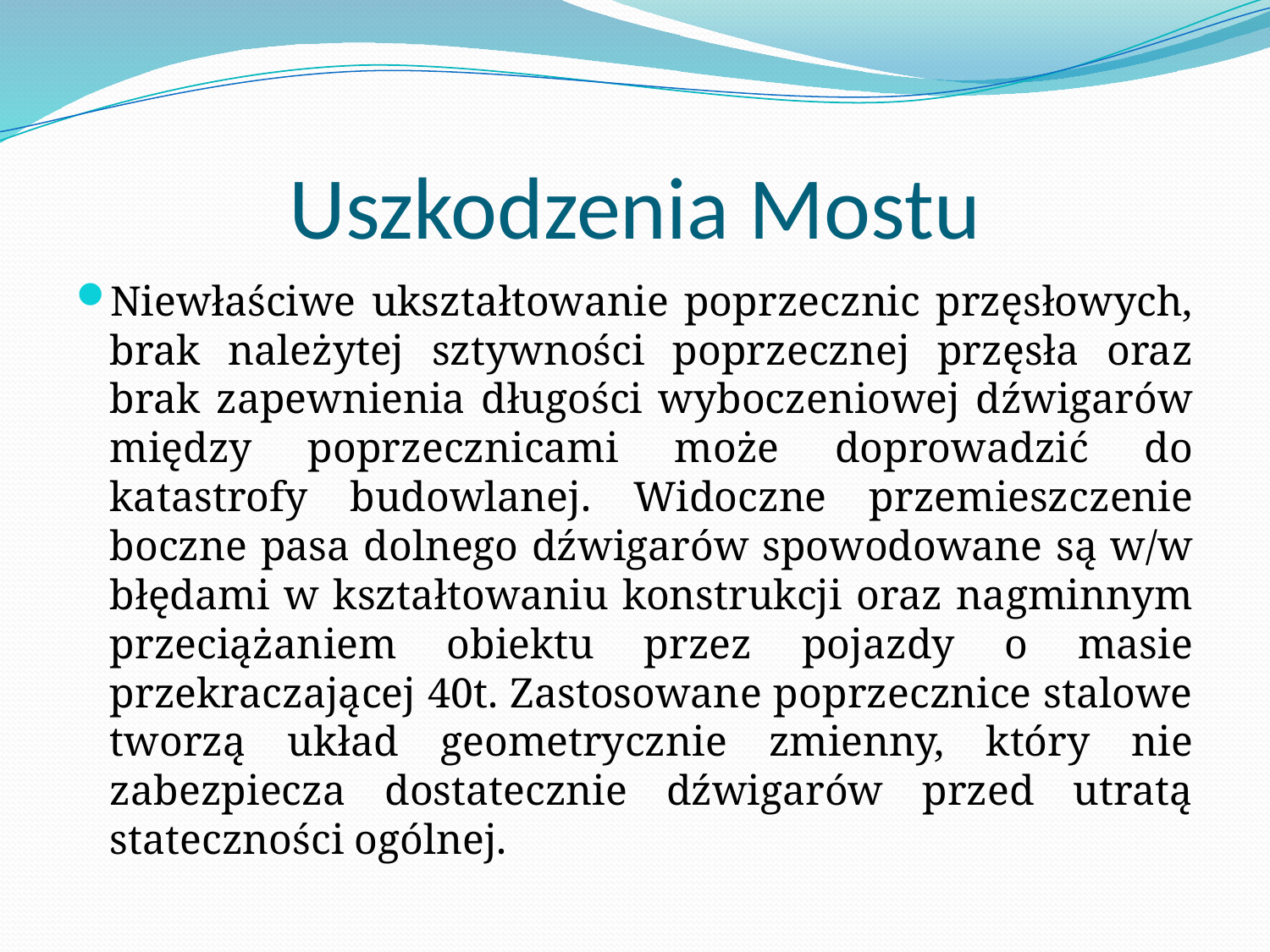

# Uszkodzenia Mostu
Niewłaściwe ukształtowanie poprzecznic przęsłowych, brak należytej sztywności poprzecznej przęsła oraz brak zapewnienia długości wyboczeniowej dźwigarów między poprzecznicami może doprowadzić do katastrofy budowlanej. Widoczne przemieszczenie boczne pasa dolnego dźwigarów spowodowane są w/w błędami w kształtowaniu konstrukcji oraz nagminnym przeciążaniem obiektu przez pojazdy o masie przekraczającej 40t. Zastosowane poprzecznice stalowe tworzą układ geometrycznie zmienny, który nie zabezpiecza dostatecznie dźwigarów przed utratą stateczności ogólnej.